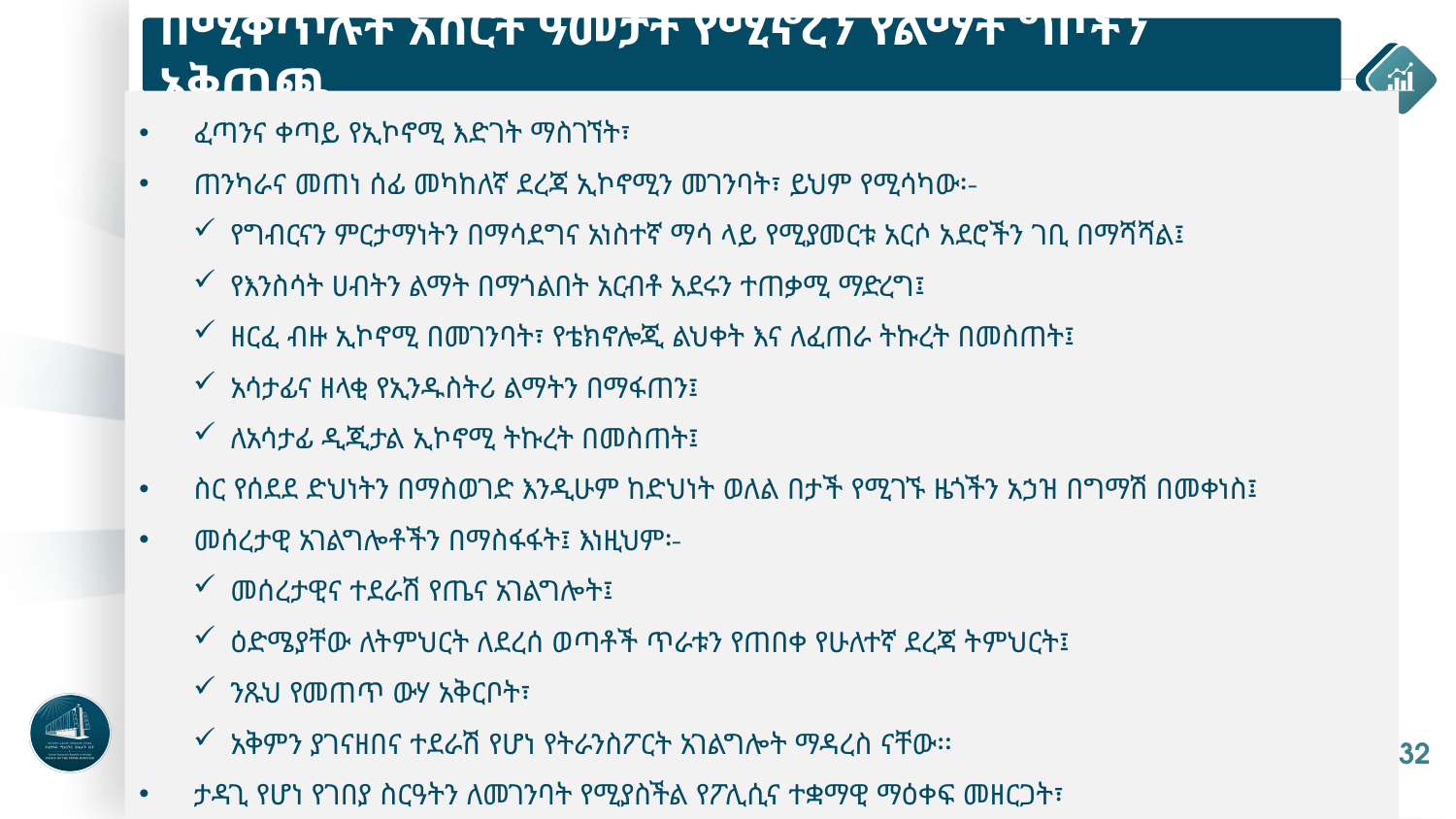

በሚቀጥሉት አስርት ዓመታት የሚኖረን የልማት ግቦችን አቅጣጫ …

ፈጣንና ቀጣይ የኢኮኖሚ እድገት ማስገኘት፣
ጠንካራና መጠነ ሰፊ መካከለኛ ደረጃ ኢኮኖሚን መገንባት፣ ይህም የሚሳካው፡-
የግብርናን ምርታማነትን በማሳደግና አነስተኛ ማሳ ላይ የሚያመርቱ አርሶ አደሮችን ገቢ በማሻሻል፤
የእንስሳት ሀብትን ልማት በማጎልበት አርብቶ አደሩን ተጠቃሚ ማድረግ፤
ዘርፈ ብዙ ኢኮኖሚ በመገንባት፣ የቴክኖሎጂ ልህቀት እና ለፈጠራ ትኩረት በመስጠት፤
አሳታፊና ዘላቂ የኢንዱስትሪ ልማትን በማፋጠን፤
ለአሳታፊ ዲጂታል ኢኮኖሚ ትኩረት በመስጠት፤
ስር የሰደደ ድህነትን በማስወገድ እንዲሁም ከድህነት ወለል በታች የሚገኙ ዜጎችን አኃዝ በግማሽ በመቀነስ፤
መሰረታዊ አገልግሎቶችን በማስፋፋት፤ እነዚህም፡-
መሰረታዊና ተደራሽ የጤና አገልግሎት፤
ዕድሜያቸው ለትምህርት ለደረሰ ወጣቶች ጥራቱን የጠበቀ የሁለተኛ ደረጃ ትምህርት፤
ንጹህ የመጠጥ ውሃ አቅርቦት፣
አቅምን ያገናዘበና ተደራሽ የሆነ የትራንስፖርት አገልግሎት ማዳረስ ናቸው፡፡
ታዳጊ የሆነ የገበያ ስርዓትን ለመገንባት የሚያስችል የፖሊሲና ተቋማዊ ማዕቀፍ መዘርጋት፣
ለኢንቨስተሮችና ሸማቾች አስፈላጊ የሆነ የፋይናንስ አቅም የሚፈጥር ቀልጣፋ፣ ጠንካራና የተሳለጠ የፋይናንስ ገበያ መሰረተ ልማት መገንባት፣
32